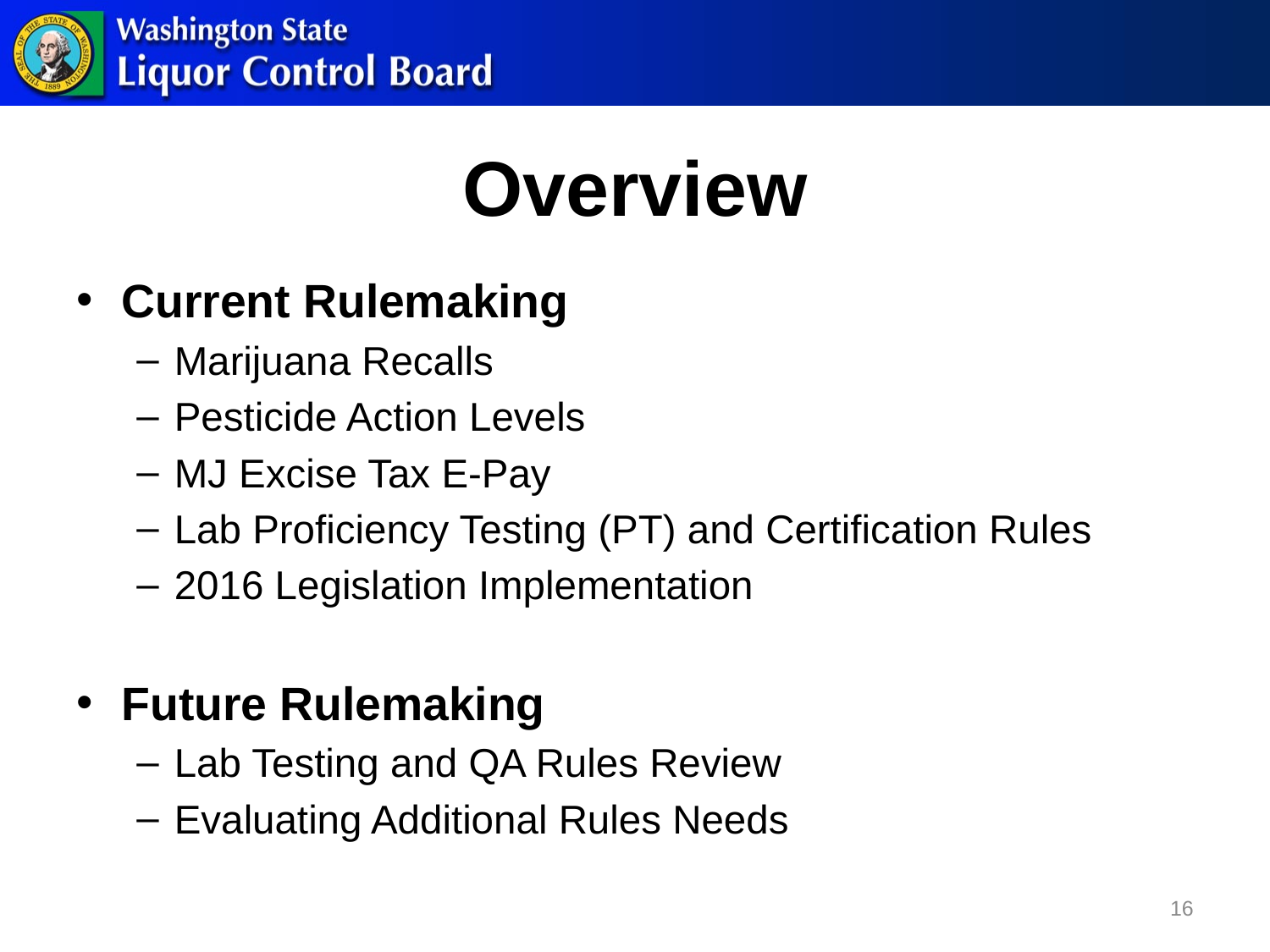

# Overview
Current Rulemaking
Marijuana Recalls
Pesticide Action Levels
MJ Excise Tax E-Pay
Lab Proficiency Testing (PT) and Certification Rules
2016 Legislation Implementation

Future Rulemaking
Lab Testing and QA Rules Review
Evaluating Additional Rules Needs
16